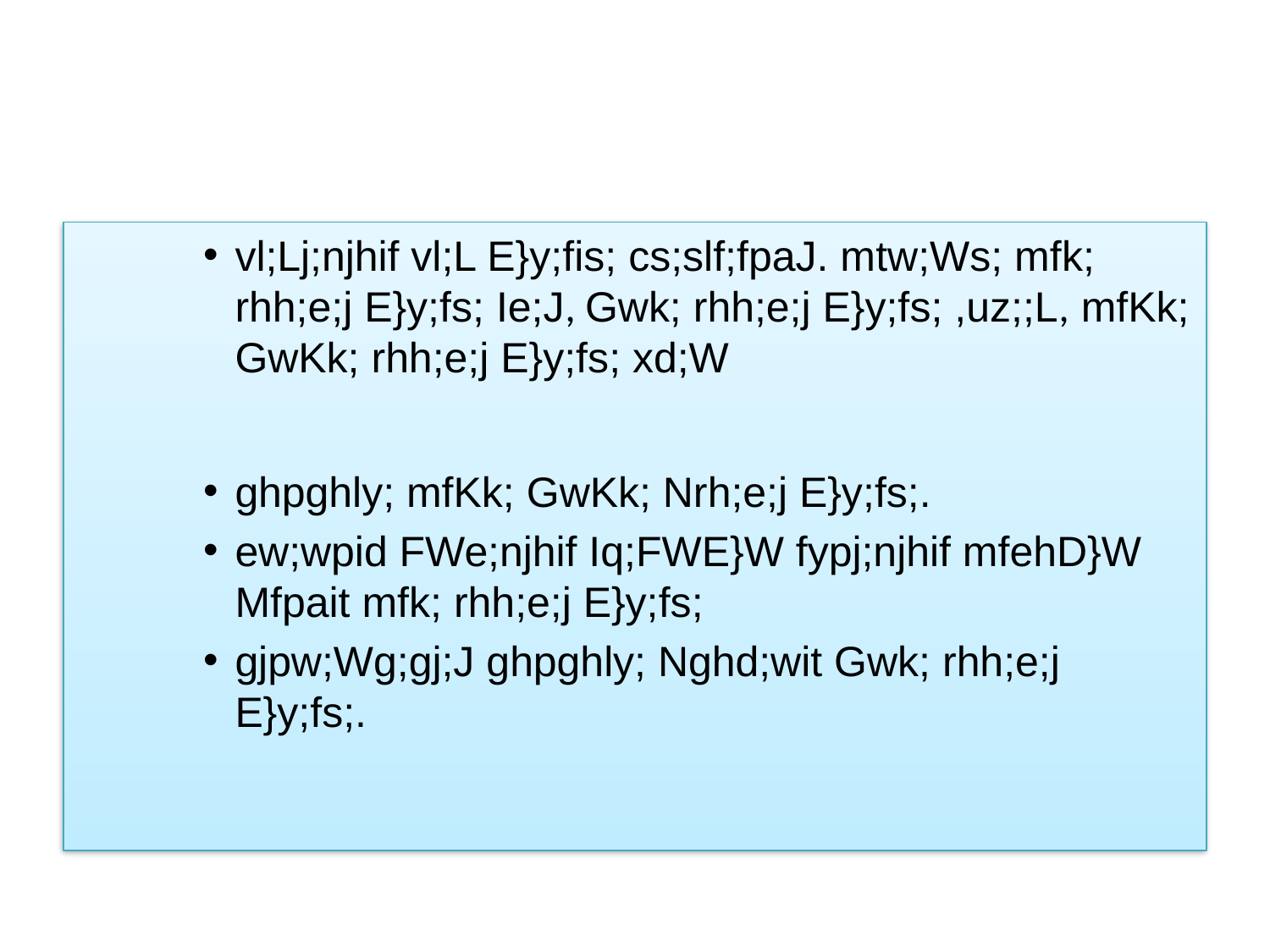

#
vl;Lj;njhif vl;L E}y;fis; cs;slf;fpaJ. mtw;Ws; mfk; rhh;e;j E}y;fs; Ie;J, Gwk; rhh;e;j E}y;fs; ,uz;;L, mfKk; GwKk; rhh;e;j E}y;fs; xd;W

ghpghly; mfKk; GwKk; Nrh;e;j E}y;fs;.
ew;wpid FWe;njhif Iq;FWE}W fypj;njhif mfehD}W Mfpait mfk; rhh;e;j E}y;fs;
gjpw;Wg;gj;J ghpghly; Nghd;wit Gwk; rhh;e;j E}y;fs;.